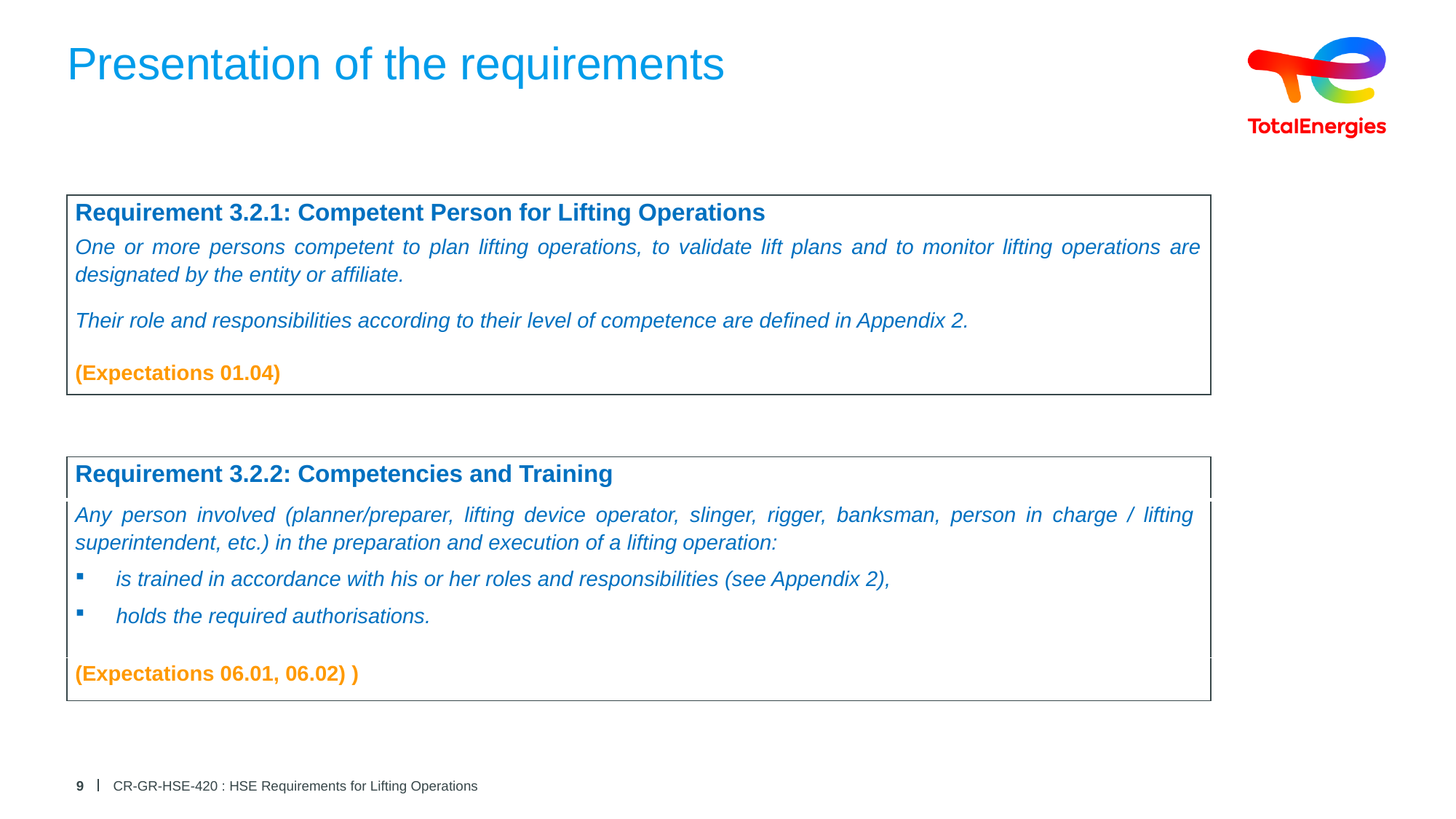

# Presentation of the requirements
| Requirement 3.2.1: Competent Person for Lifting Operations |
| --- |
| One or more persons competent to plan lifting operations, to validate lift plans and to monitor lifting operations are designated by the entity or affiliate. Their role and responsibilities according to their level of competence are defined in Appendix 2. |
| (Expectations 01.04) |
| Requirement 3.2.2: Competencies and Training |
| --- |
| Any person involved (planner/preparer, lifting device operator, slinger, rigger, banksman, person in charge / lifting superintendent, etc.) in the preparation and execution of a lifting operation: is trained in accordance with his or her roles and responsibilities (see Appendix 2), holds the required authorisations. |
| (Expectations 06.01, 06.02) ) |
9
CR-GR-HSE-420 : HSE Requirements for Lifting Operations